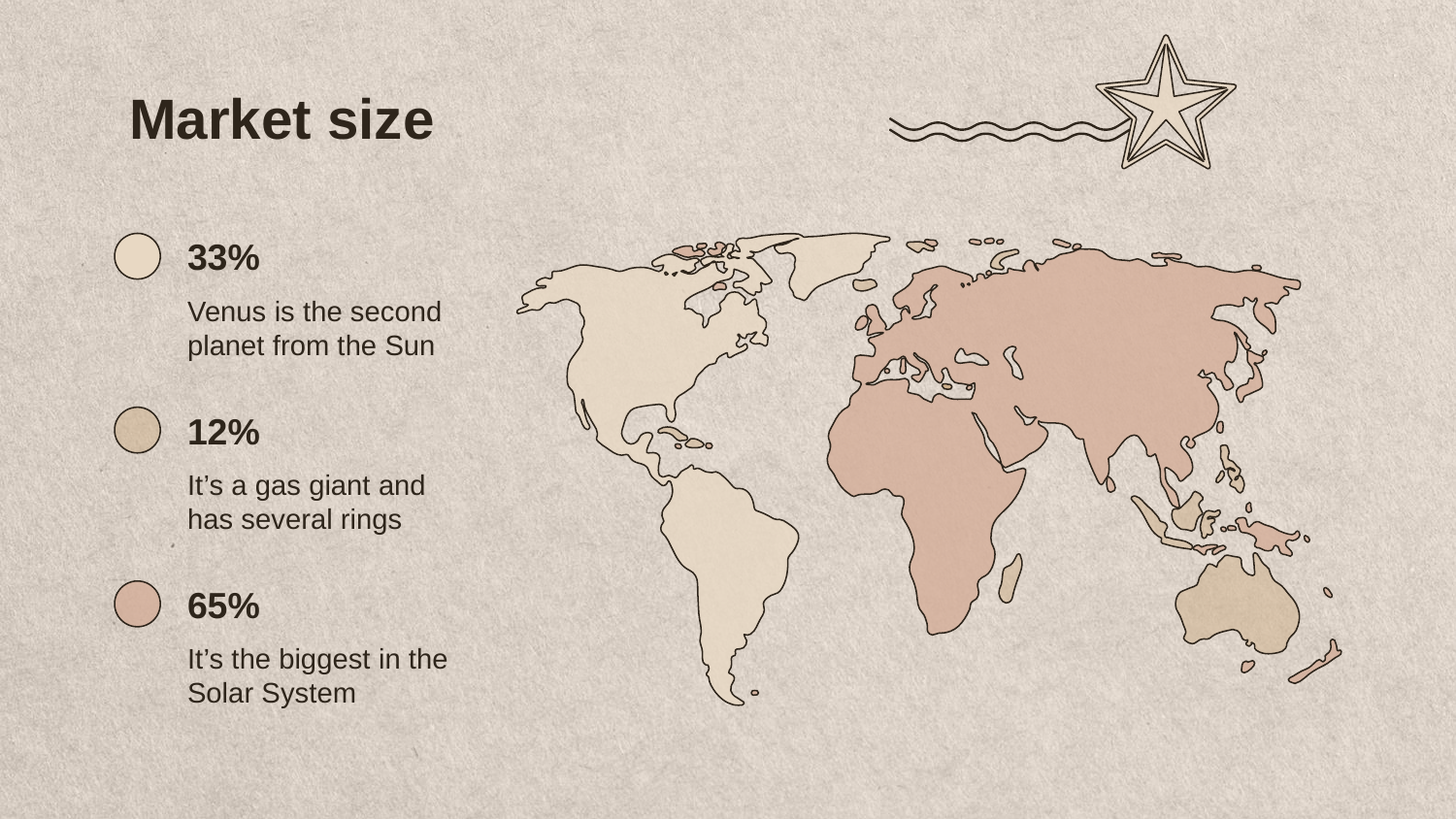

# Market size
33%

Venus is the second planet from the Sun
12%

It’s a gas giant and has several rings

65%
It’s the biggest in the Solar System